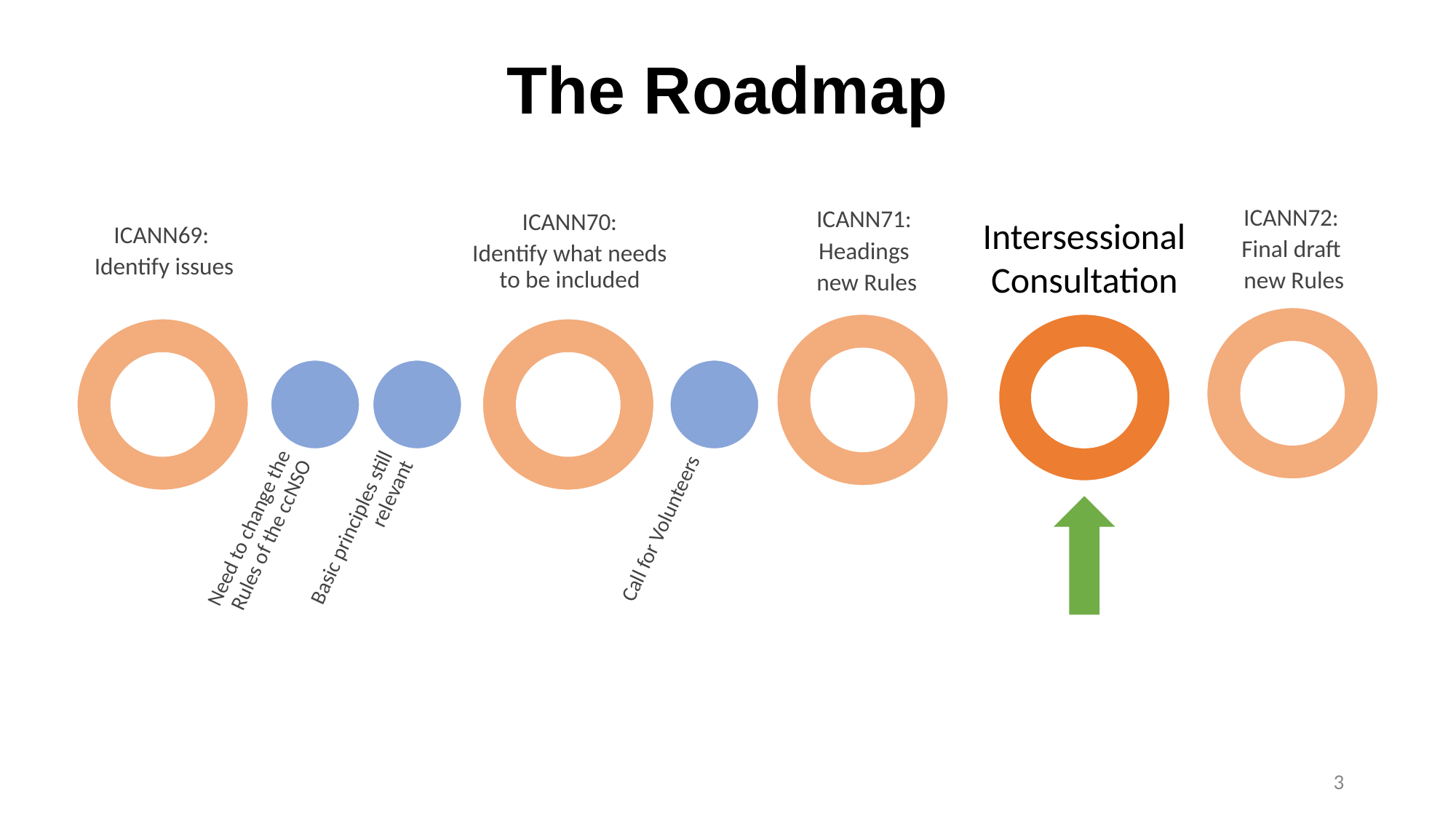

# The Roadmap
ICANN71:
Headings
 new Rules
ICANN70:
Identify what needs to be included
ICANN69:
Identify issues
ICANN72:
Final draft
new Rules
Intersessional Consultation

Need to change the Rules of the ccNSO
Basic principles still relevant
Call for Volunteers

3